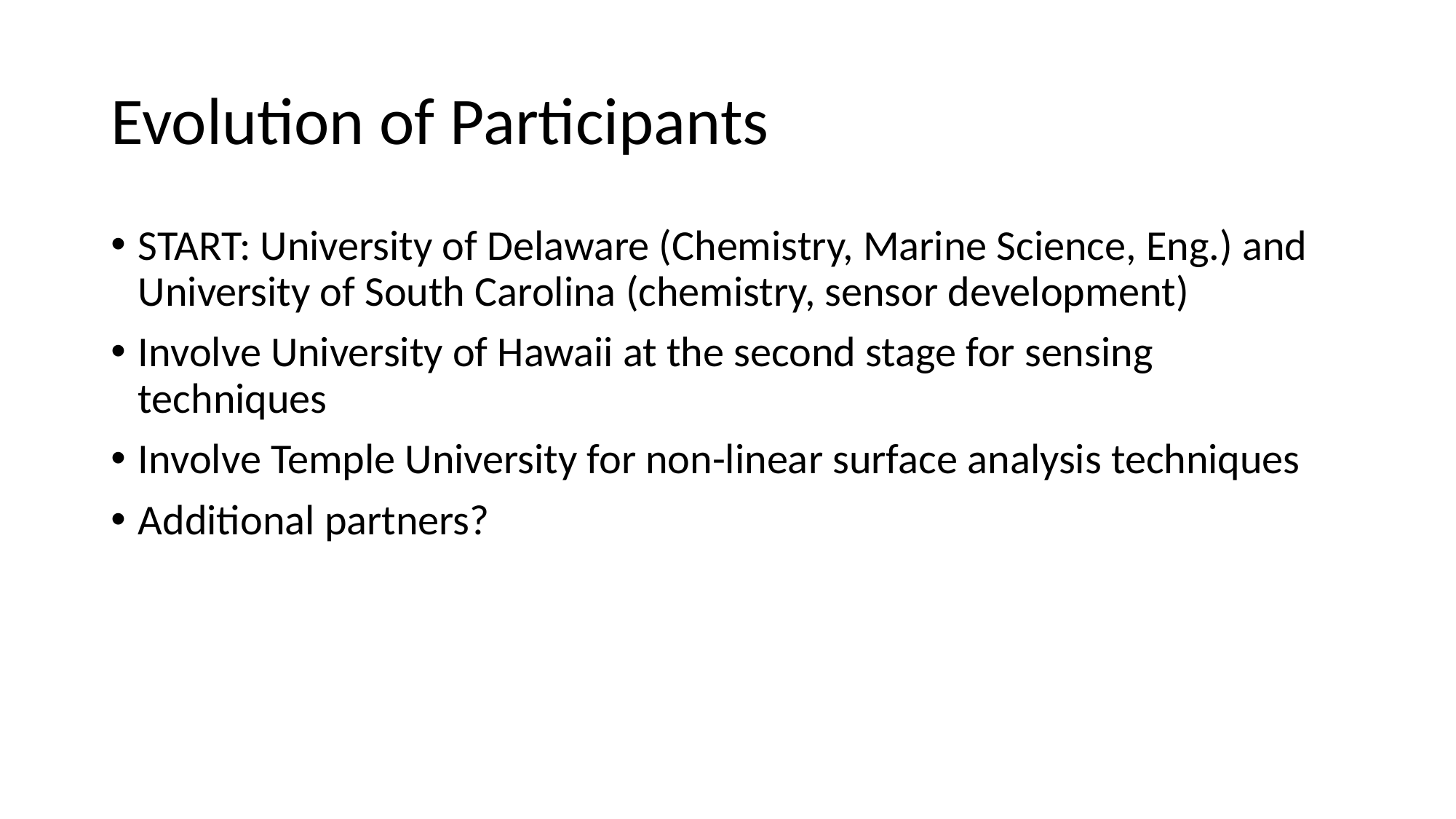

# Evolution of Participants
START: University of Delaware (Chemistry, Marine Science, Eng.) and University of South Carolina (chemistry, sensor development)
Involve University of Hawaii at the second stage for sensing techniques
Involve Temple University for non-linear surface analysis techniques
Additional partners?